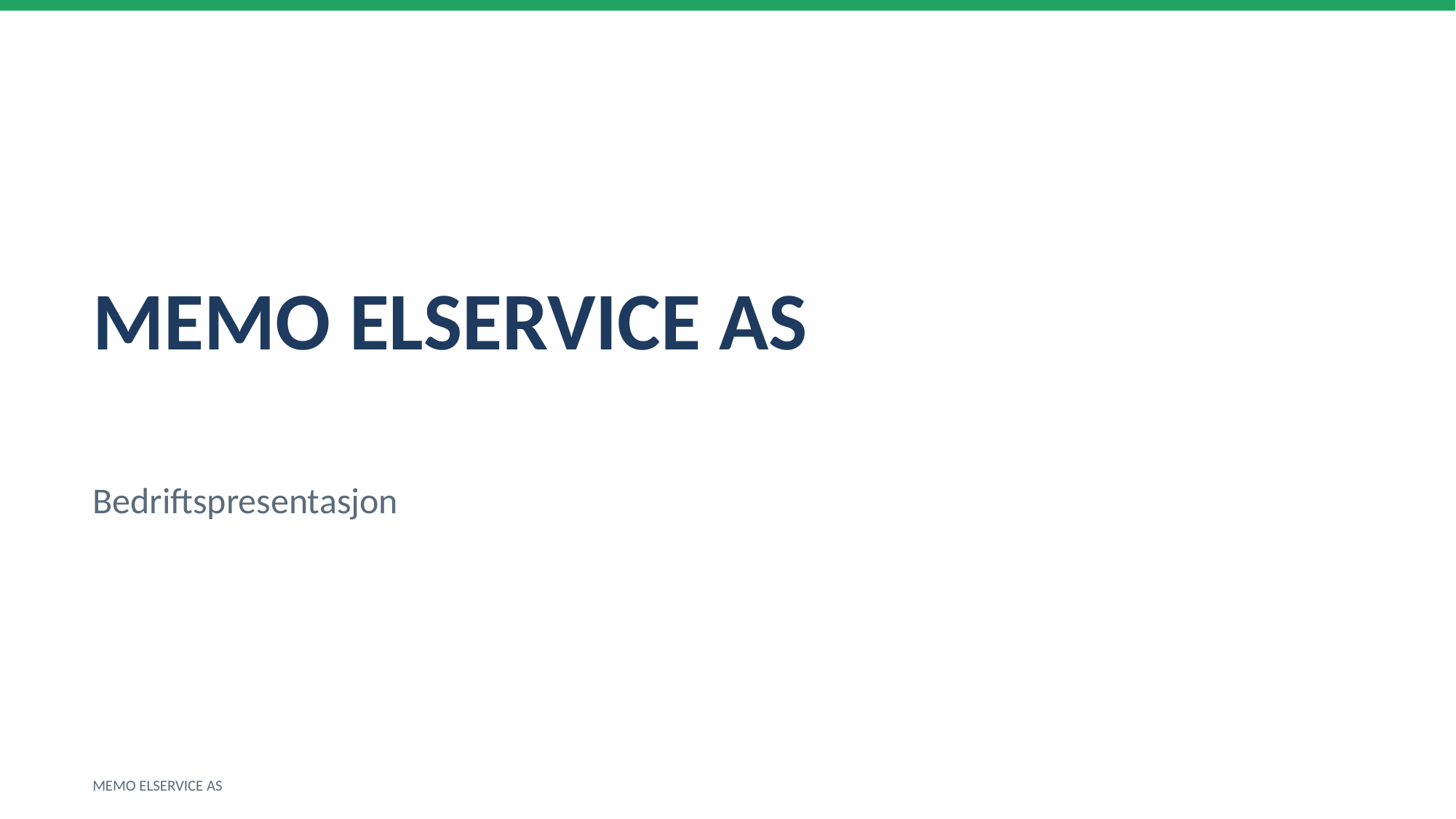

MEMO ELSERVICE AS
Bedriftspresentasjon
MEMO ELSERVICE AS